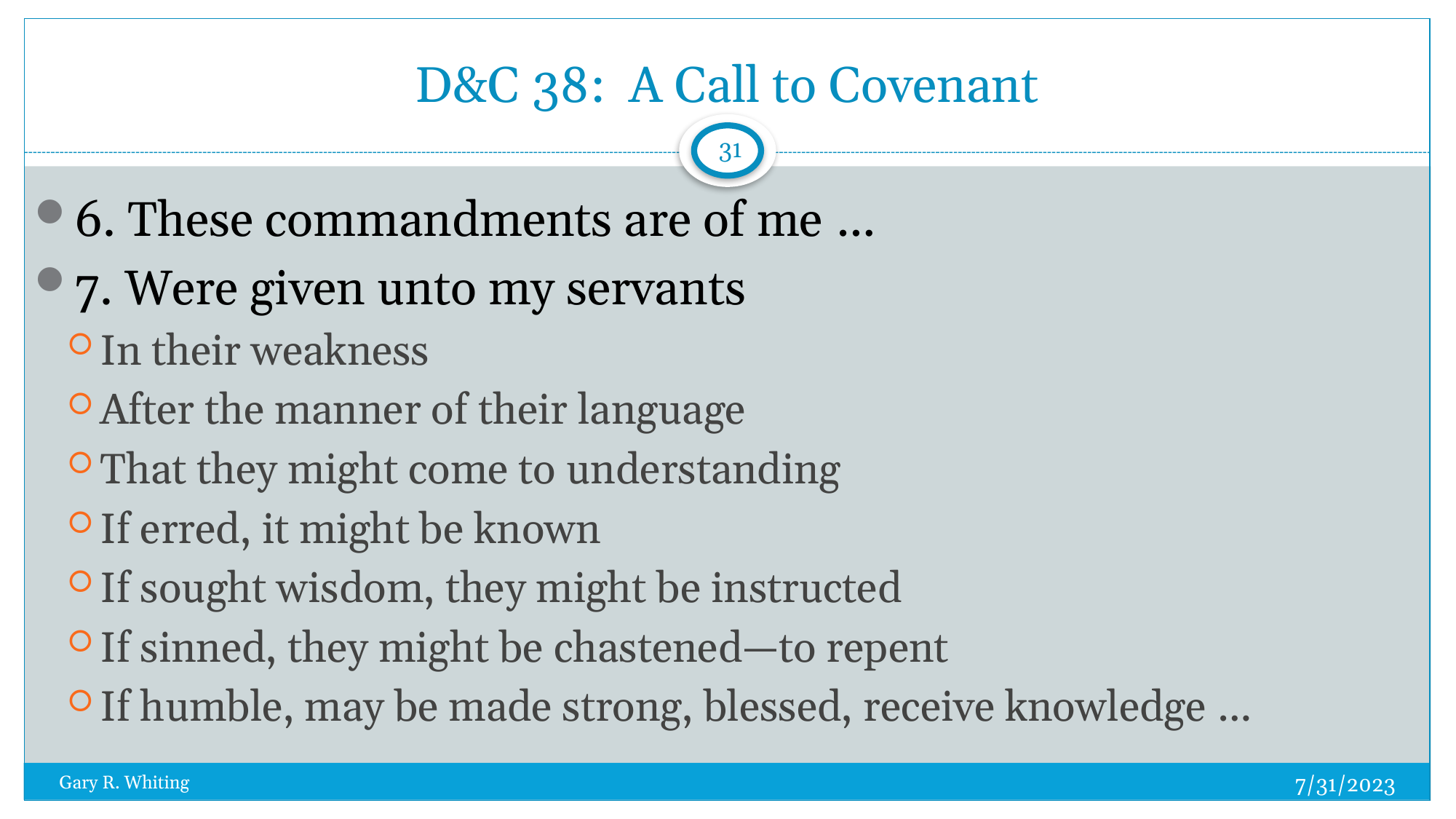

# D&C 38:  A Call to Covenant
31
6. These commandments are of me …
7. Were given unto my servants
In their weakness
After the manner of their language
That they might come to understanding
If erred, it might be known
If sought wisdom, they might be instructed
If sinned, they might be chastened—to repent
If humble, may be made strong, blessed, receive knowledge …
7/31/2023
Gary R. Whiting